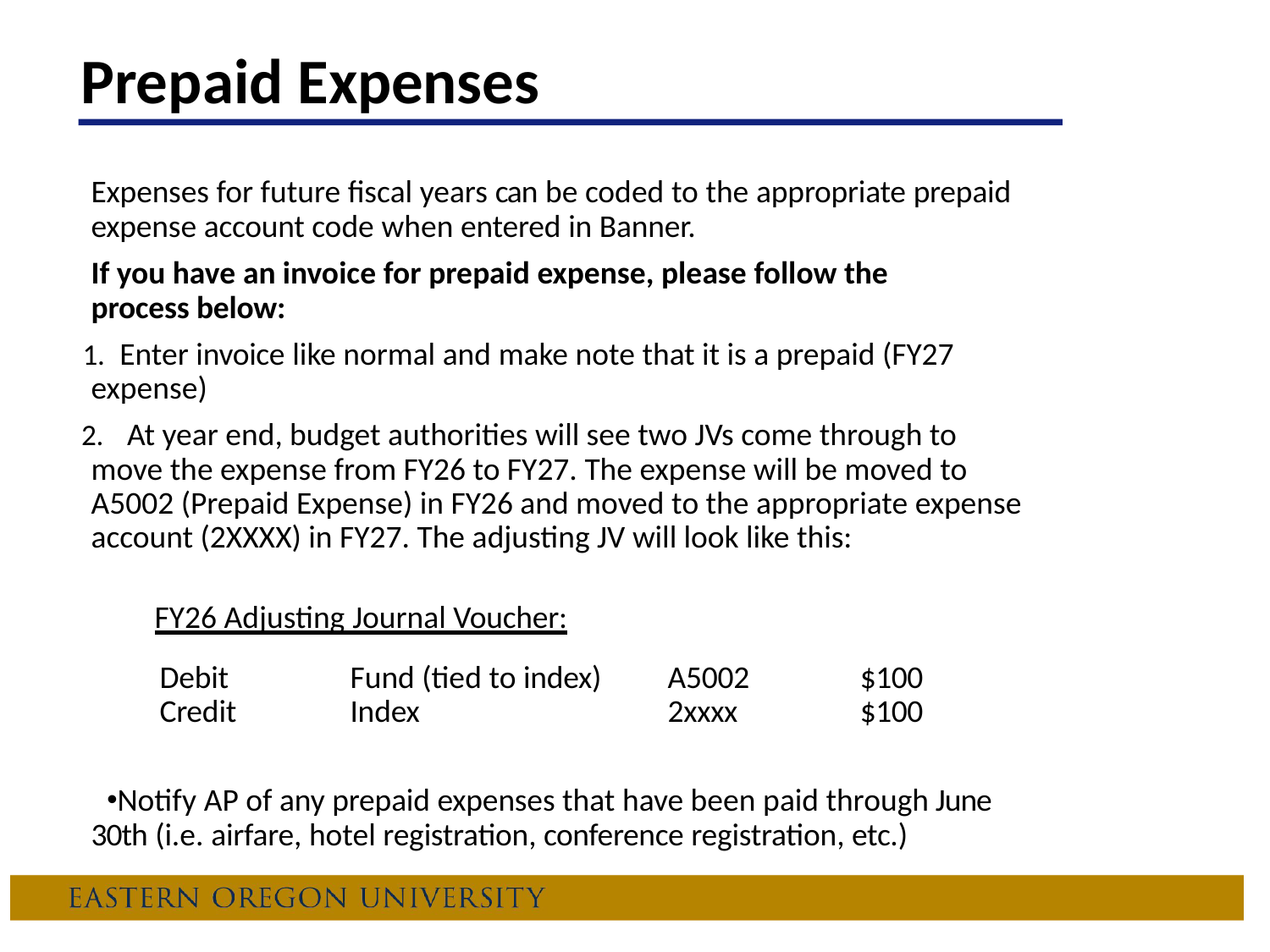

# Prepaid Expenses

Expenses for future fiscal years can be coded to the appropriate prepaid expense account code when entered in Banner.
If you have an invoice for prepaid expense, please follow the process below:
	Enter invoice like normal and make note that it is a prepaid (FY27 expense)
	 At year end, budget authorities will see two JVs come through to move the expense from FY26 to FY27. The expense will be moved to A5002 (Prepaid Expense) in FY26 and moved to the appropriate expense account (2XXXX) in FY27. The adjusting JV will look like this:

FY26 Adjusting Journal Voucher:

Notify AP of any prepaid expenses that have been paid through June 30th (i.e. airfare, hotel registration, conference registration, etc.)
| Debit | Fund (tied to index) | A5002 | $100 |
| --- | --- | --- | --- |
| Credit | Index | 2xxxx | $100 |